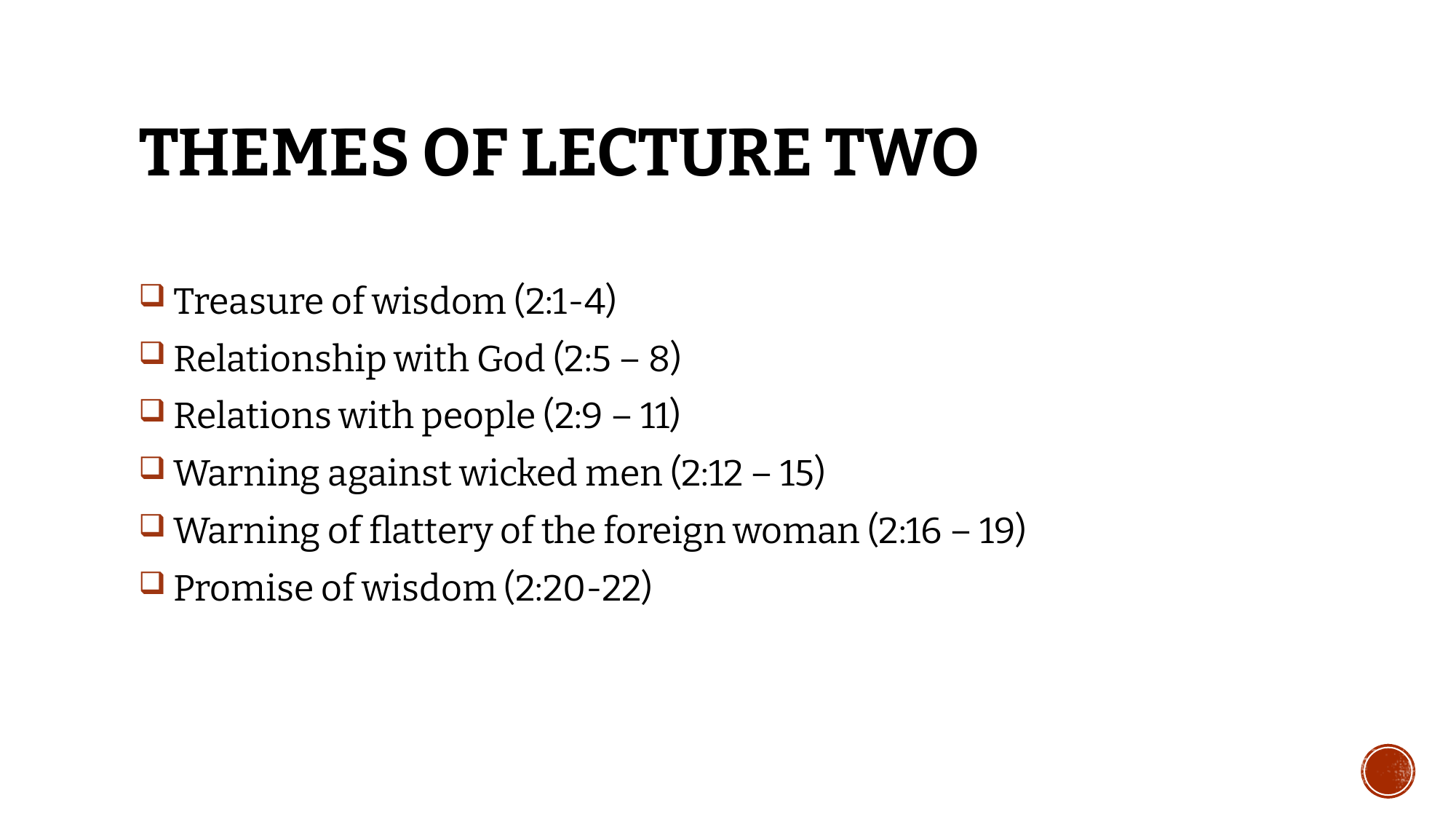

# THEMES OF LECTURE TWO

 Treasure of wisdom (2:1-4)
 Relationship with God (2:5 – 8)
 Relations with people (2:9 – 11)
 Warning against wicked men (2:12 – 15)
 Warning of flattery of the foreign woman (2:16 – 19)
 Promise of wisdom (2:20-22)